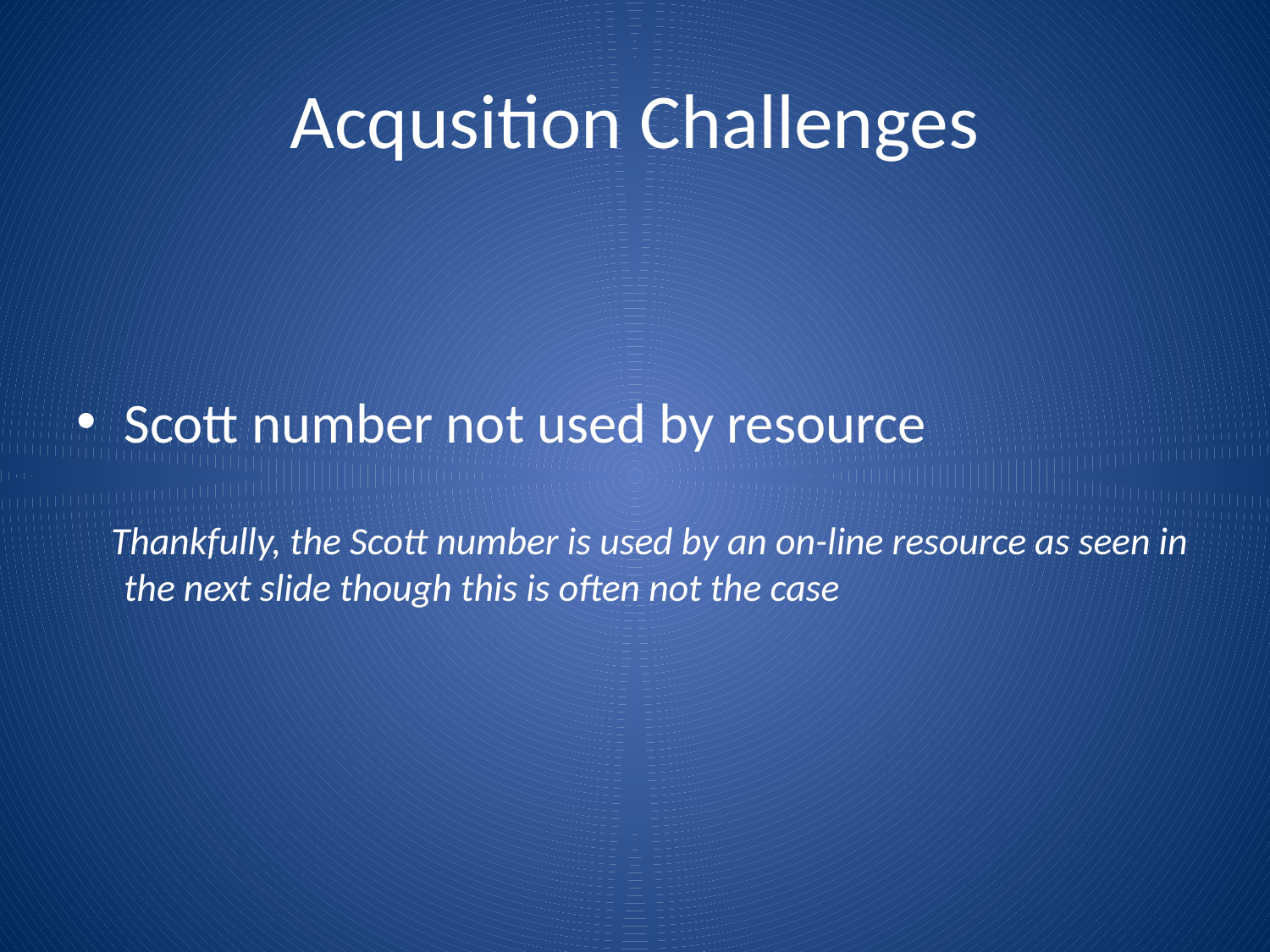

# Acqusition Challenges

Scott number not used by resource

    Thankfully, the Scott number is used by an on-line resource as seen in the next slide though this is often not the case